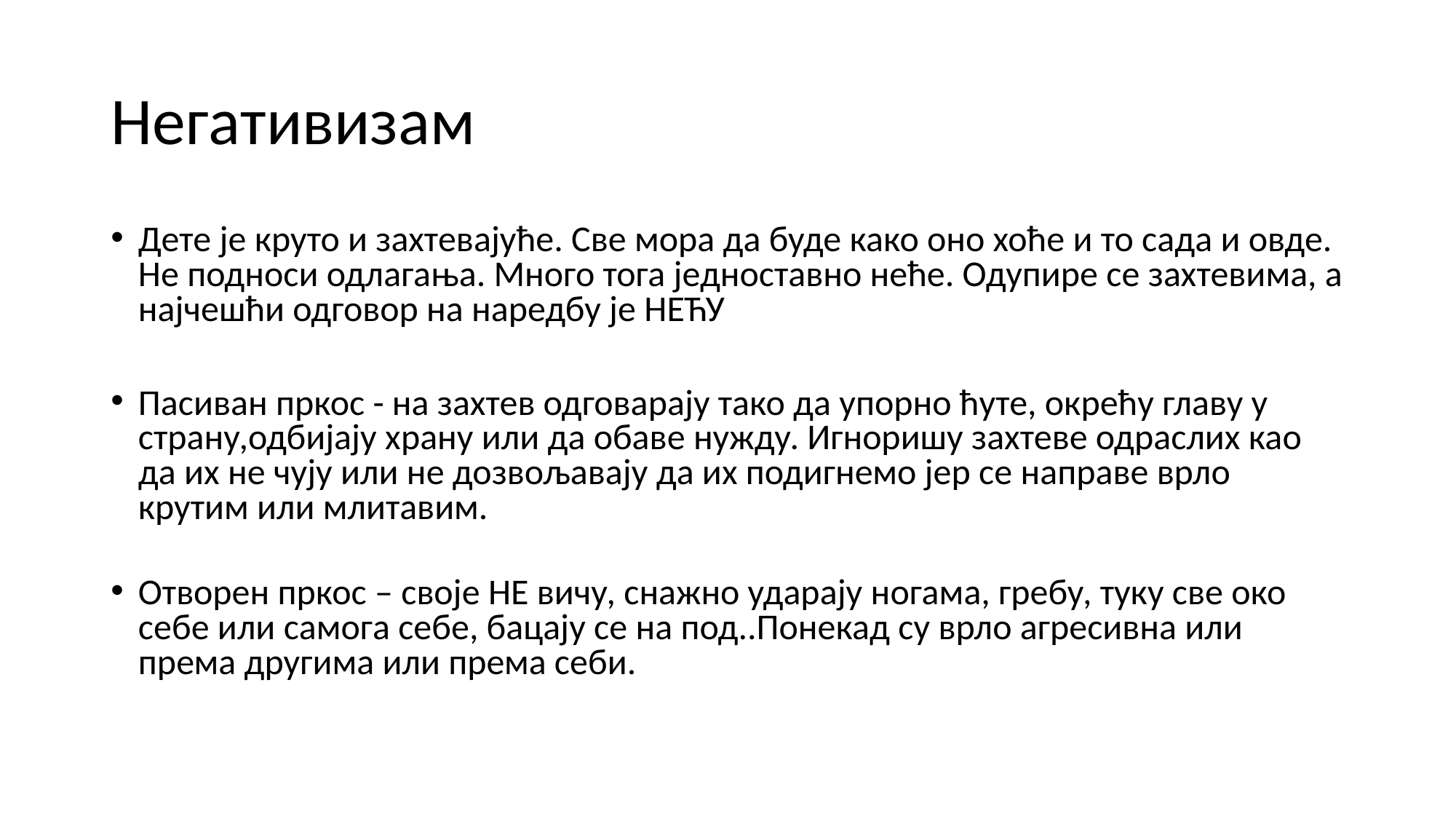

# Негативизам
Дете је круто и захтевајуће. Све мора да буде како оно хоће и то сада и овде. Не подноси одлагања. Много тога једноставно неће. Одупире се захтевима, а најчешћи одговор на наредбу је НЕЋУ
Пасиван пркос - на захтев одговарају тако да упорно ћуте, окрећу главу у страну,одбијају храну или да обаве нужду. Игноришу захтеве одраслих као да их не чују или не дозвољавају да их подигнемо јер се направе врло крутим или млитавим.
Отворен пркос – своје НЕ вичу, снажно ударају ногама, гребу, туку све око себе или самога себе, бацају се на под..Понекад су врло агресивна или према другима или према себи.